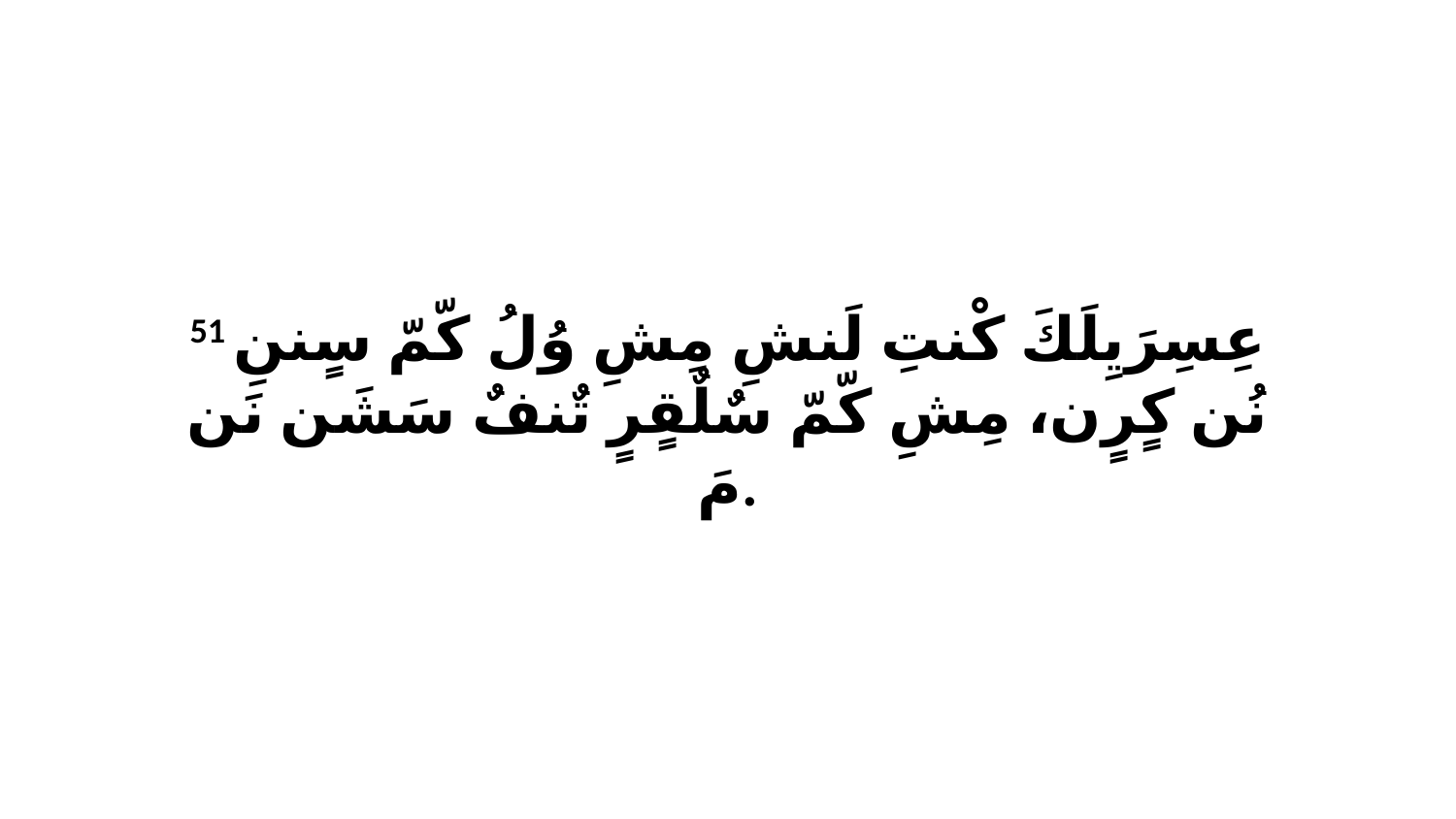

51 عِسِرَيِلَكَ كْنتِ لَنشِ مِشِ وُلُ كّمّ سٍننِ نُن كٍرٍن، مِشِ كّمّ سٌلٌقٍرٍ تٌنفٌ سَشَن نَن مَ.